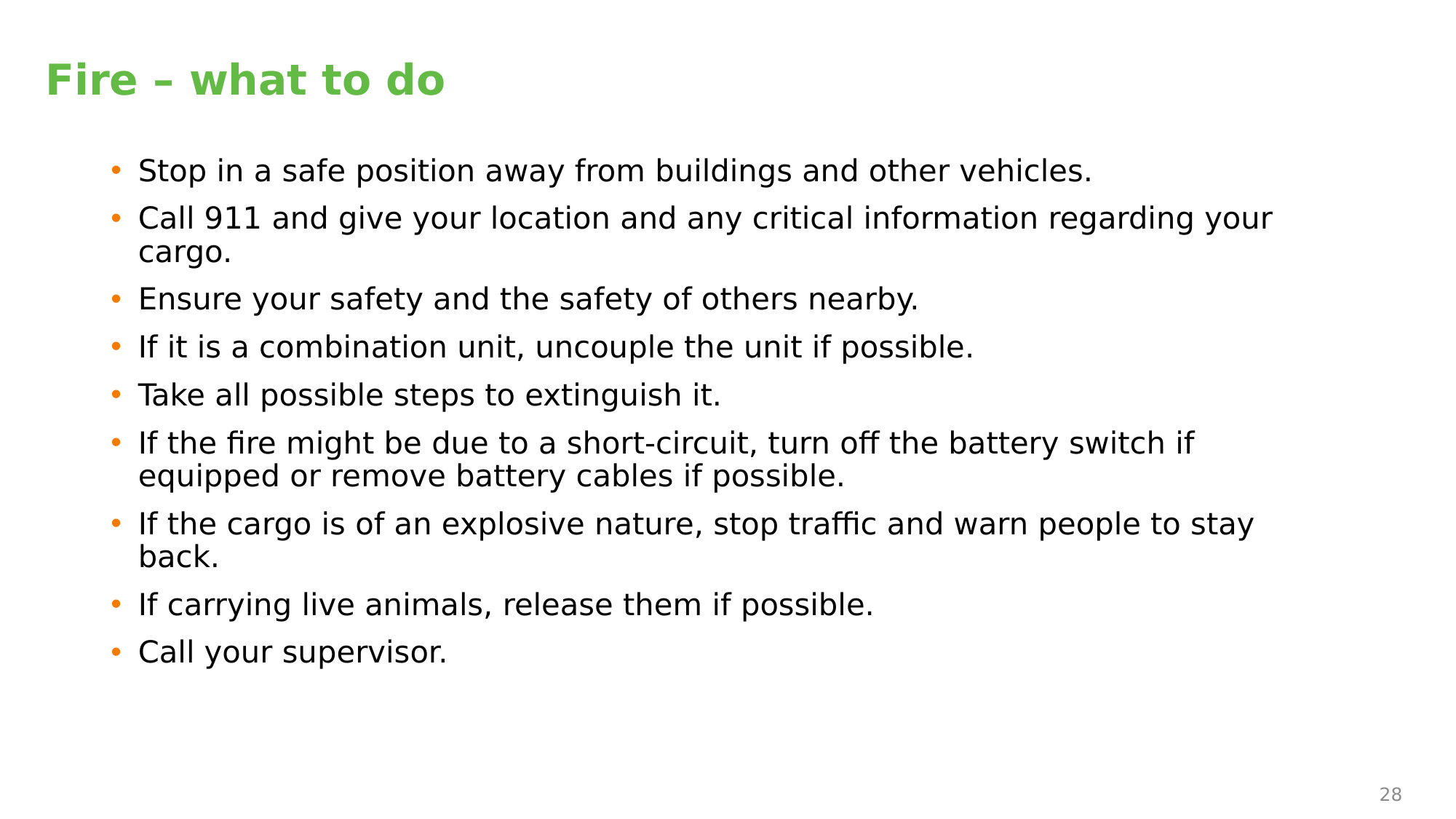

# Fire – what to do
Stop in a safe position away from buildings and other vehicles.
Call 911 and give your location and any critical information regarding your cargo.
Ensure your safety and the safety of others nearby.
If it is a combination unit, uncouple the unit if possible.
Take all possible steps to extinguish it.
If the fire might be due to a short-circuit, turn off the battery switch if equipped or remove battery cables if possible.
If the cargo is of an explosive nature, stop traffic and warn people to stay back.
If carrying live animals, release them if possible.
Call your supervisor.

28